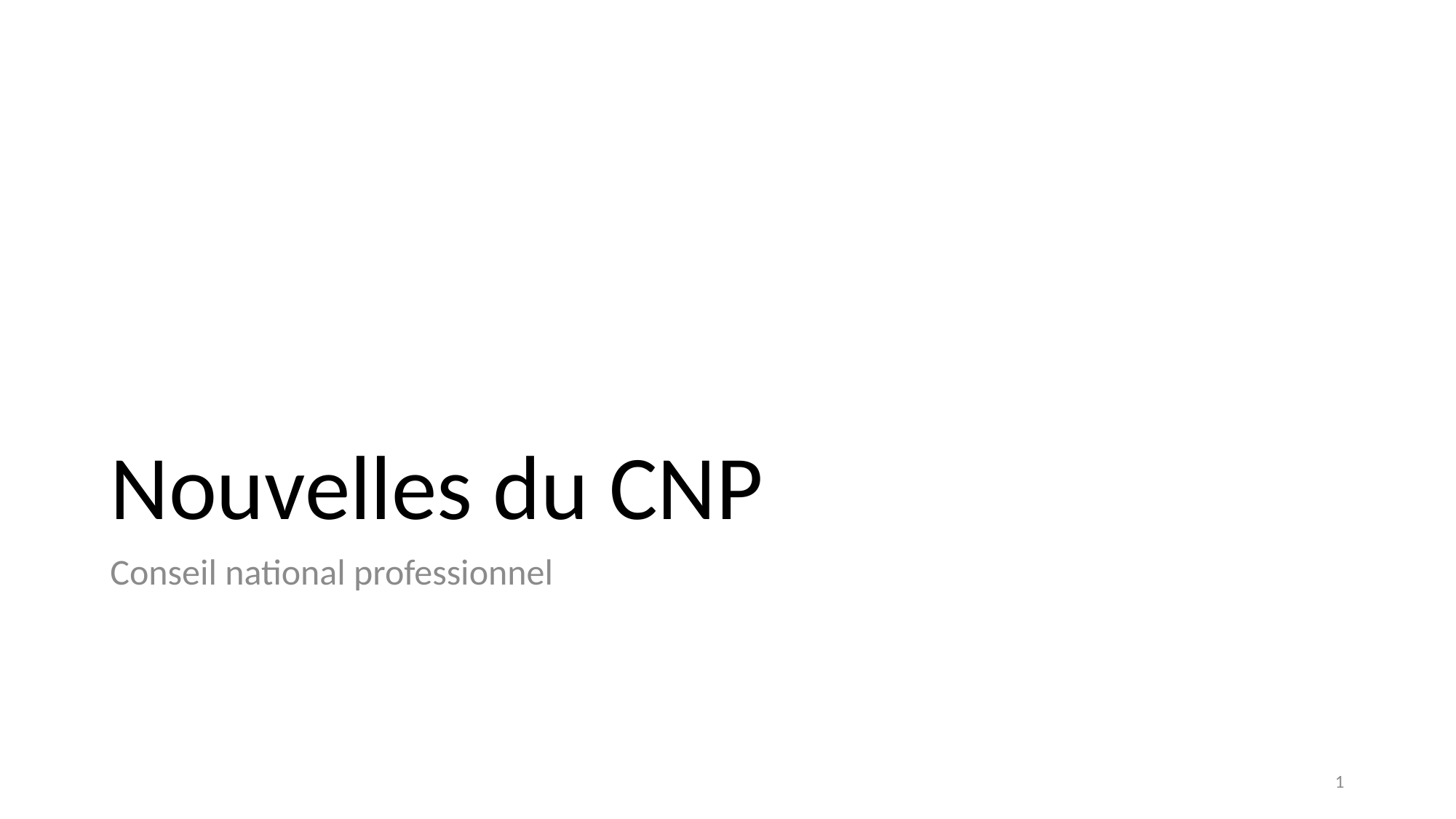

# Nouvelles du CNP
Conseil national professionnel
1